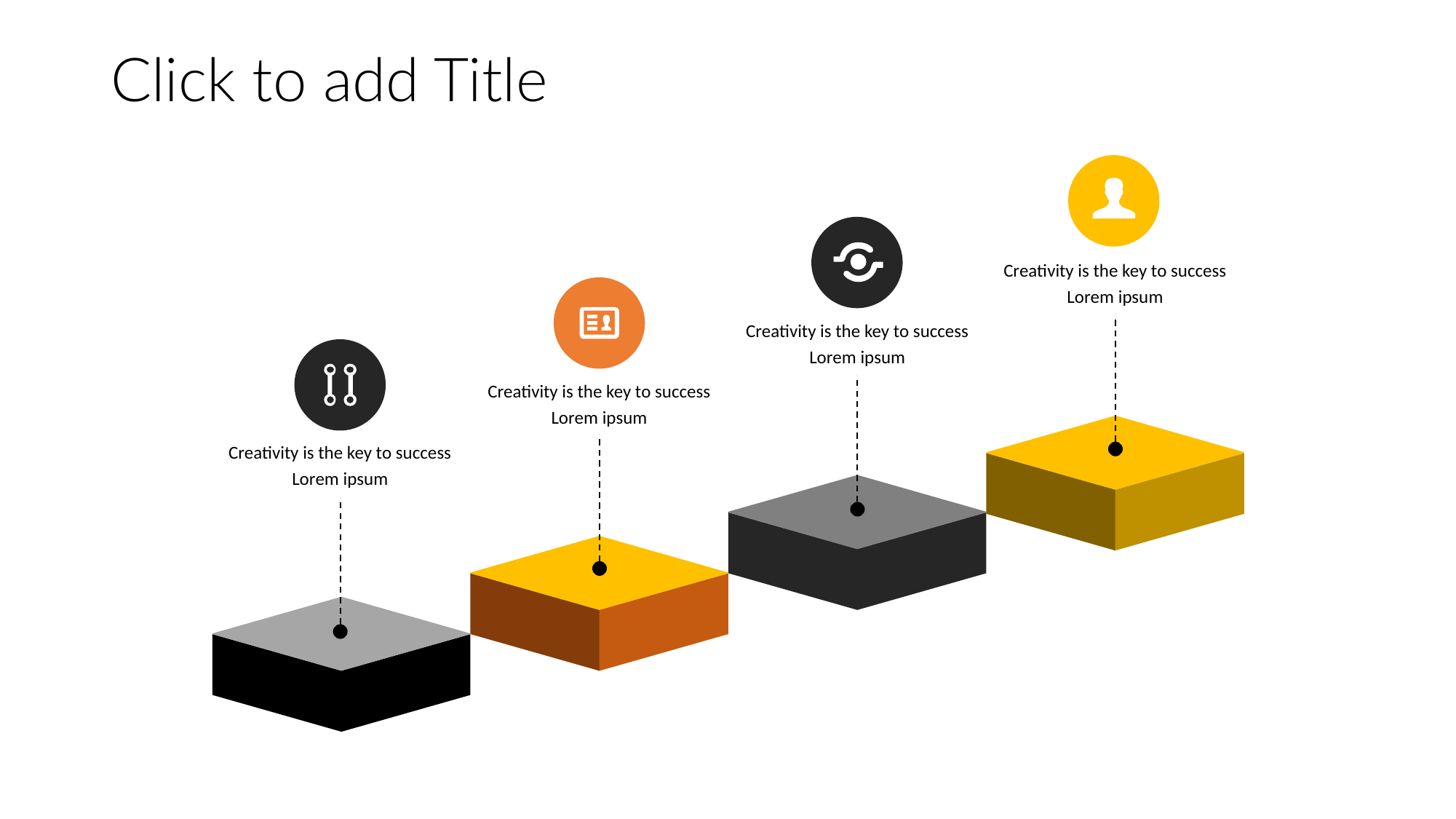

# Click to add Title

Creativity is the key to success Lorem ipsum

Creativity is the key to success Lorem ipsum

Creativity is the key to success Lorem ipsum

Creativity is the key to success Lorem ipsum